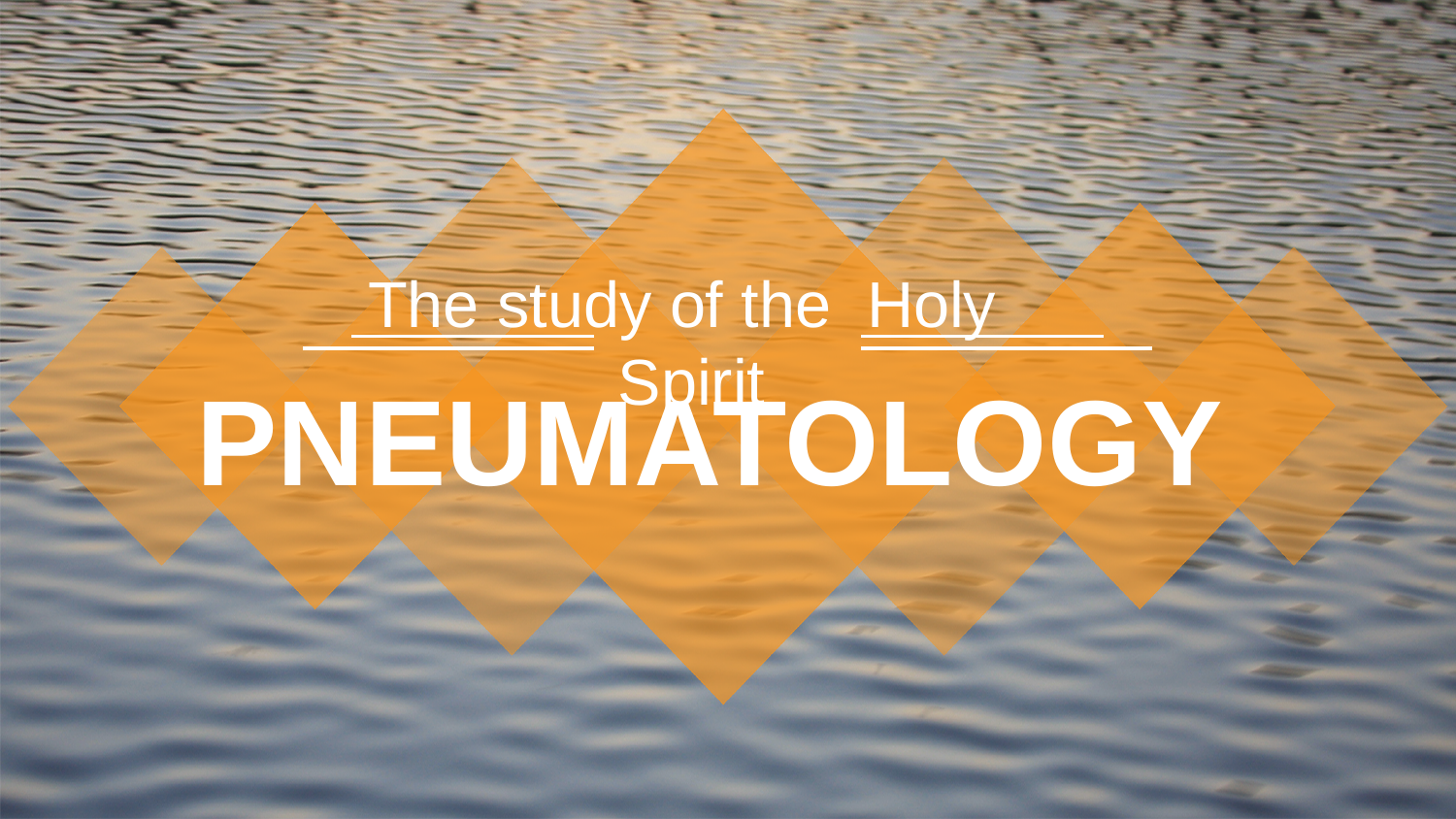

The study of the  Holy  Spirit
PNEUMATOLOGY